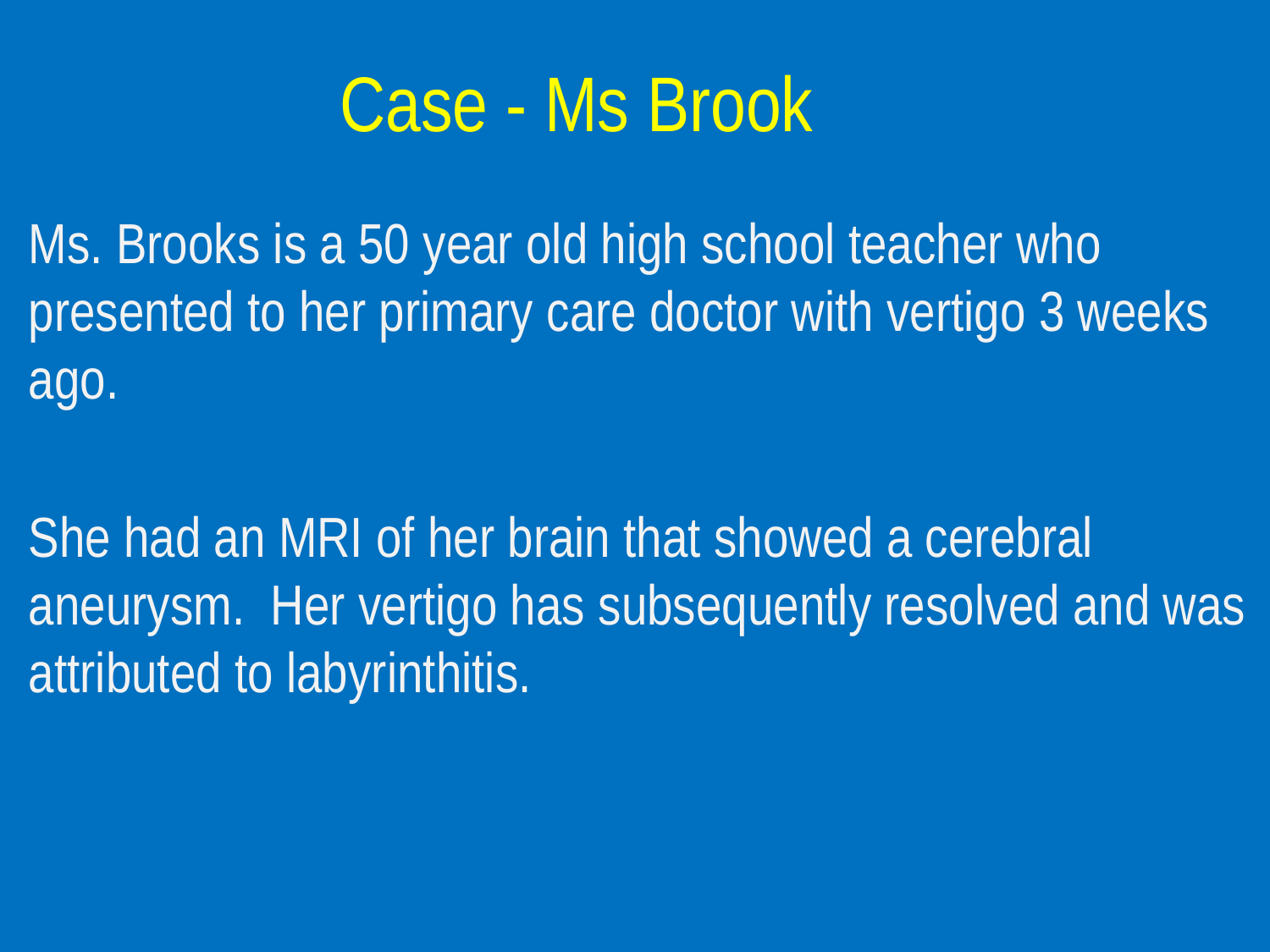

# Case - Ms Brook
Ms. Brooks is a 50 year old high school teacher who presented to her primary care doctor with vertigo 3 weeks ago.

She had an MRI of her brain that showed a cerebral aneurysm.  Her vertigo has subsequently resolved and was attributed to labyrinthitis.